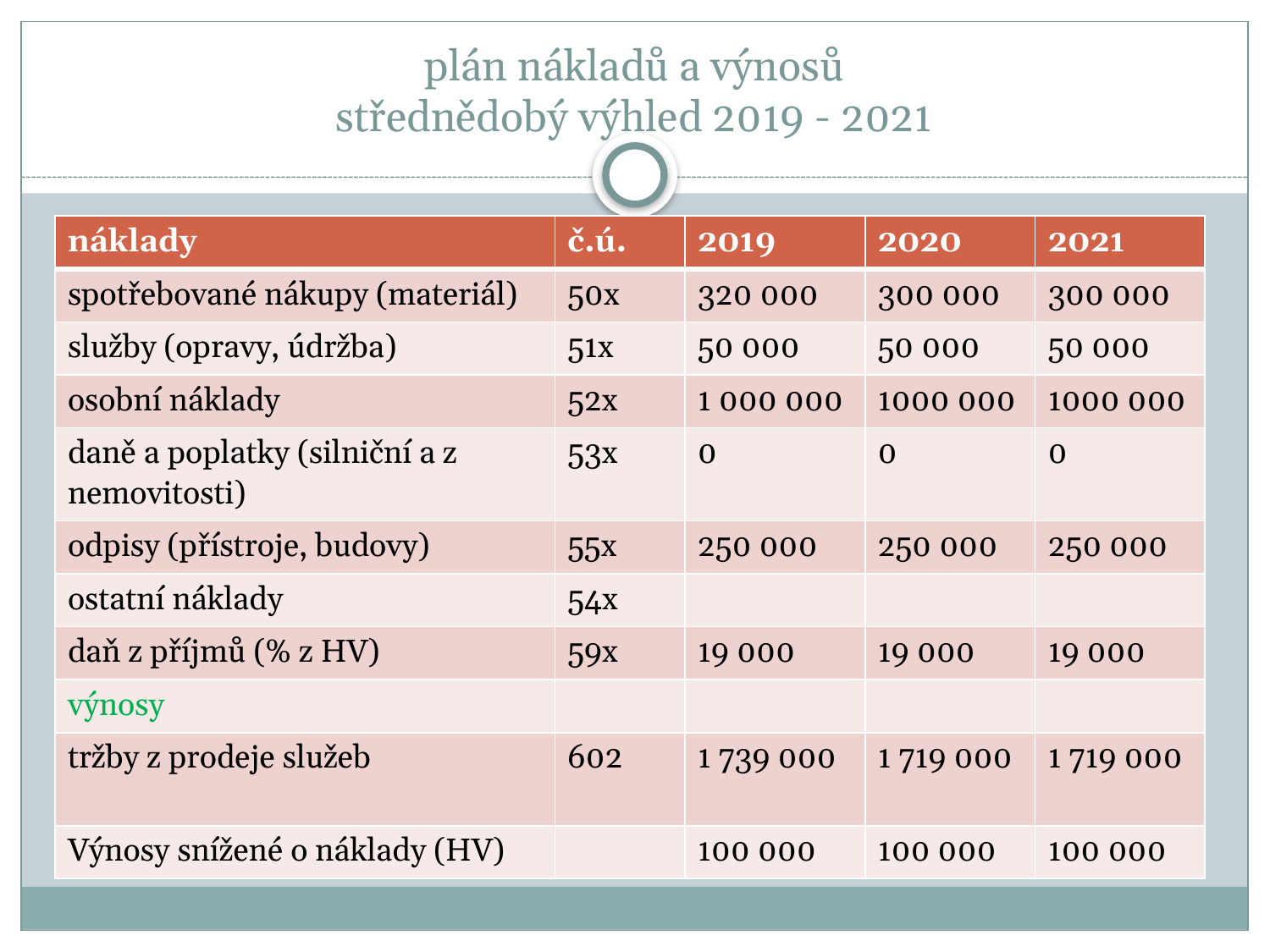

# plán nákladů a výnosů střednědobý výhled 2019 - 2021
| náklady | č.ú. | 2019 | 2020 | 2021 |
| --- | --- | --- | --- | --- |
| spotřebované nákupy (materiál) | 50x | 320 000 | 300 000 | 300 000 |
| služby (opravy, údržba) | 51x | 50 000 | 50 000 | 50 000 |
| osobní náklady | 52x | 1 000 000 | 1000 000 | 1000 000 |
| daně a poplatky (silniční a z nemovitosti) | 53x | 0 | 0 | 0 |
| odpisy (přístroje, budovy) | 55x | 250 000 | 250 000 | 250 000 |
| ostatní náklady | 54x |  |  |  |
| daň z příjmů (% z HV) | 59x | 19 000 | 19 000 | 19 000 |
| výnosy |  |  |  |  |
| tržby z prodeje služeb | 602 | 1 739 000 | 1 719 000 | 1 719 000 |
| Výnosy snížené o náklady (HV) |  | 100 000 | 100 000 | 100 000 |